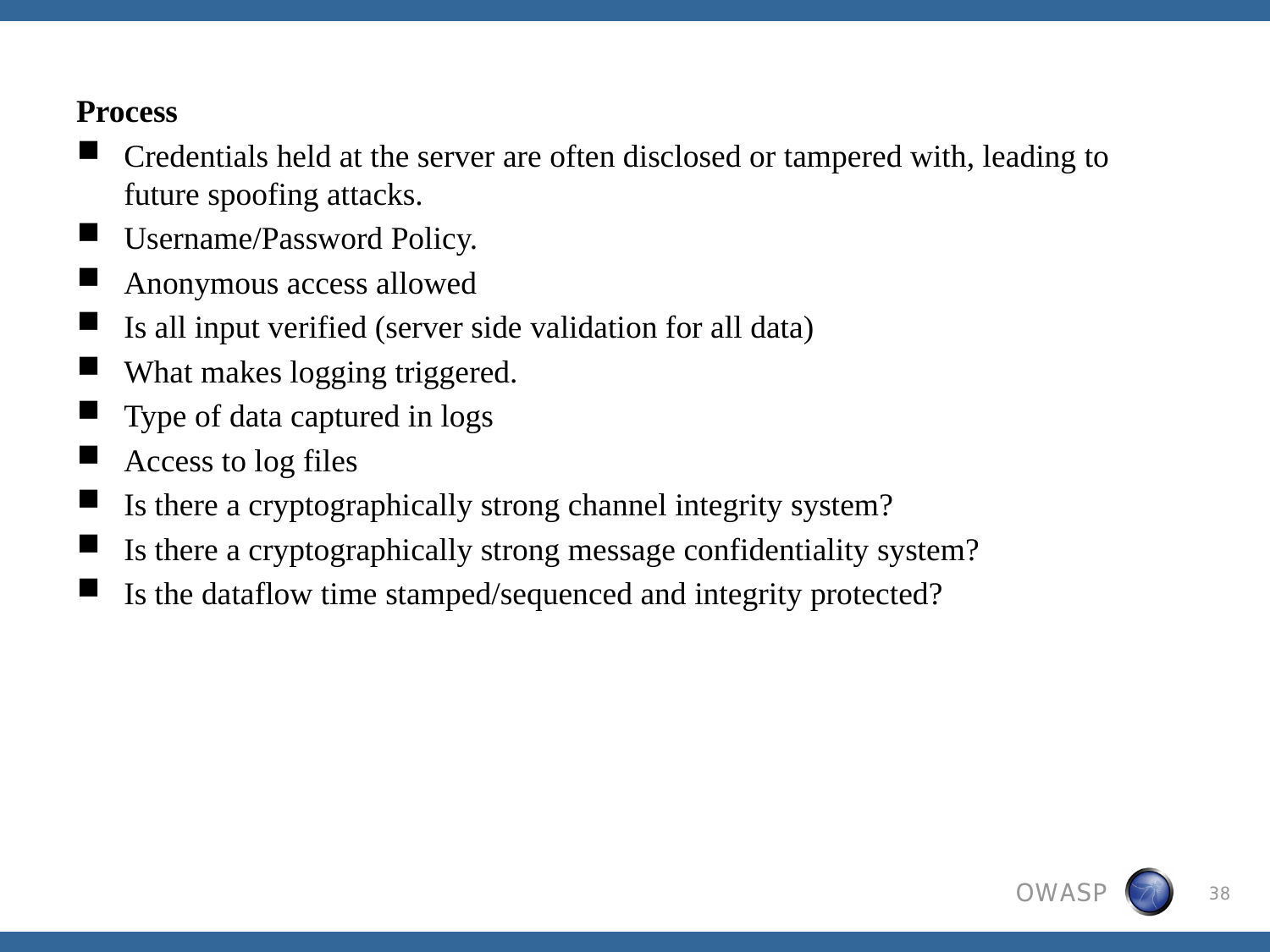

Process
Credentials held at the server are often disclosed or tampered with, leading to future spoofing attacks.
Username/Password Policy.
Anonymous access allowed
Is all input verified (server side validation for all data)
What makes logging triggered.
Type of data captured in logs
Access to log files
Is there a cryptographically strong channel integrity system?
Is there a cryptographically strong message confidentiality system?
Is the dataflow time stamped/sequenced and integrity protected?

38